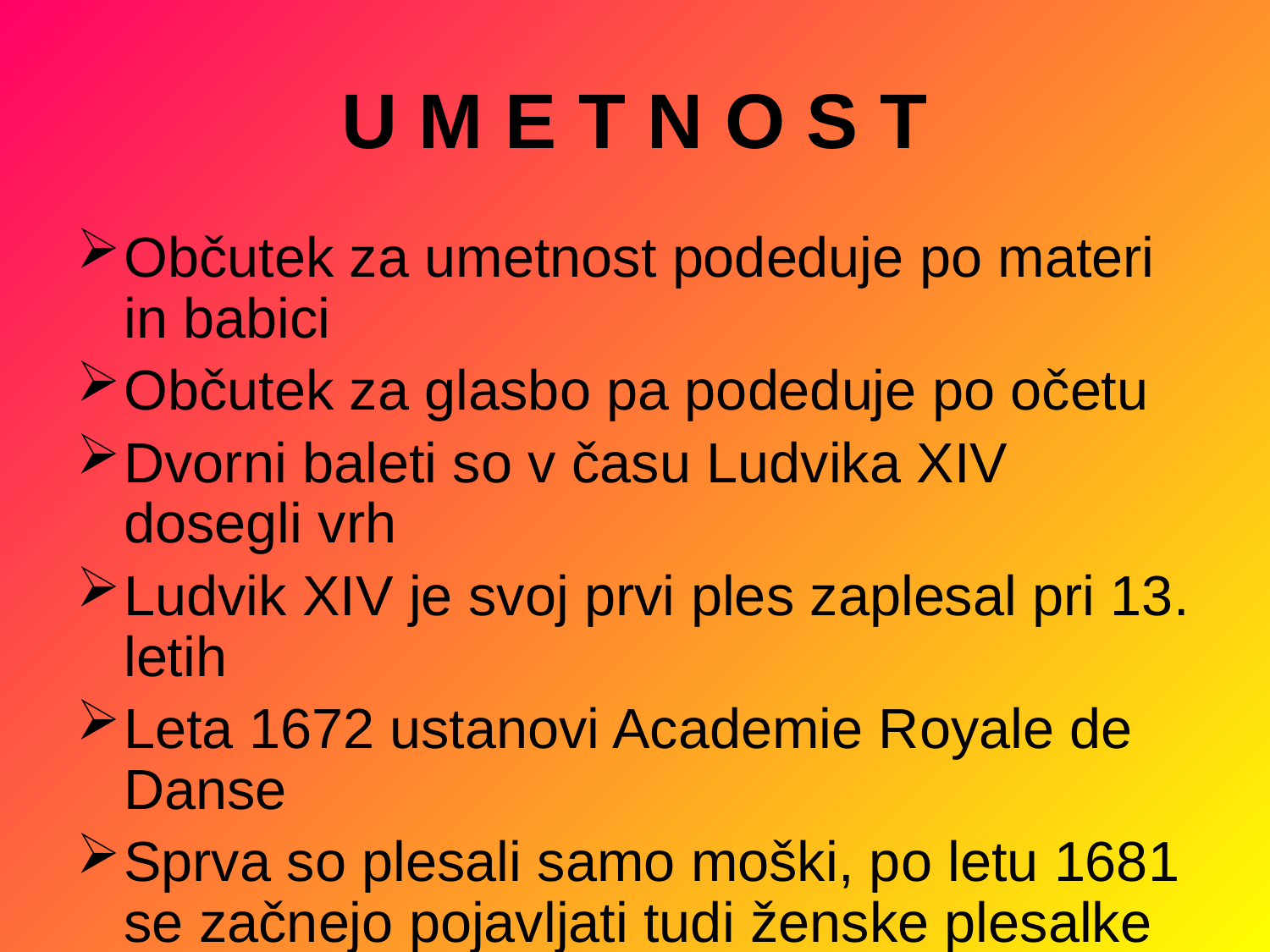

# U M E T N O S T
Občutek za umetnost podeduje po materi in babici
Občutek za glasbo pa podeduje po očetu
Dvorni baleti so v času Ludvika XIV dosegli vrh
Ludvik XIV je svoj prvi ples zaplesal pri 13. letih
Leta 1672 ustanovi Academie Royale de Danse
Sprva so plesali samo moški, po letu 1681 se začnejo pojavljati tudi ženske plesalke
Moliere in Racine sta napisala igre za njegov dvor
Palača Versailles postane center Evrope